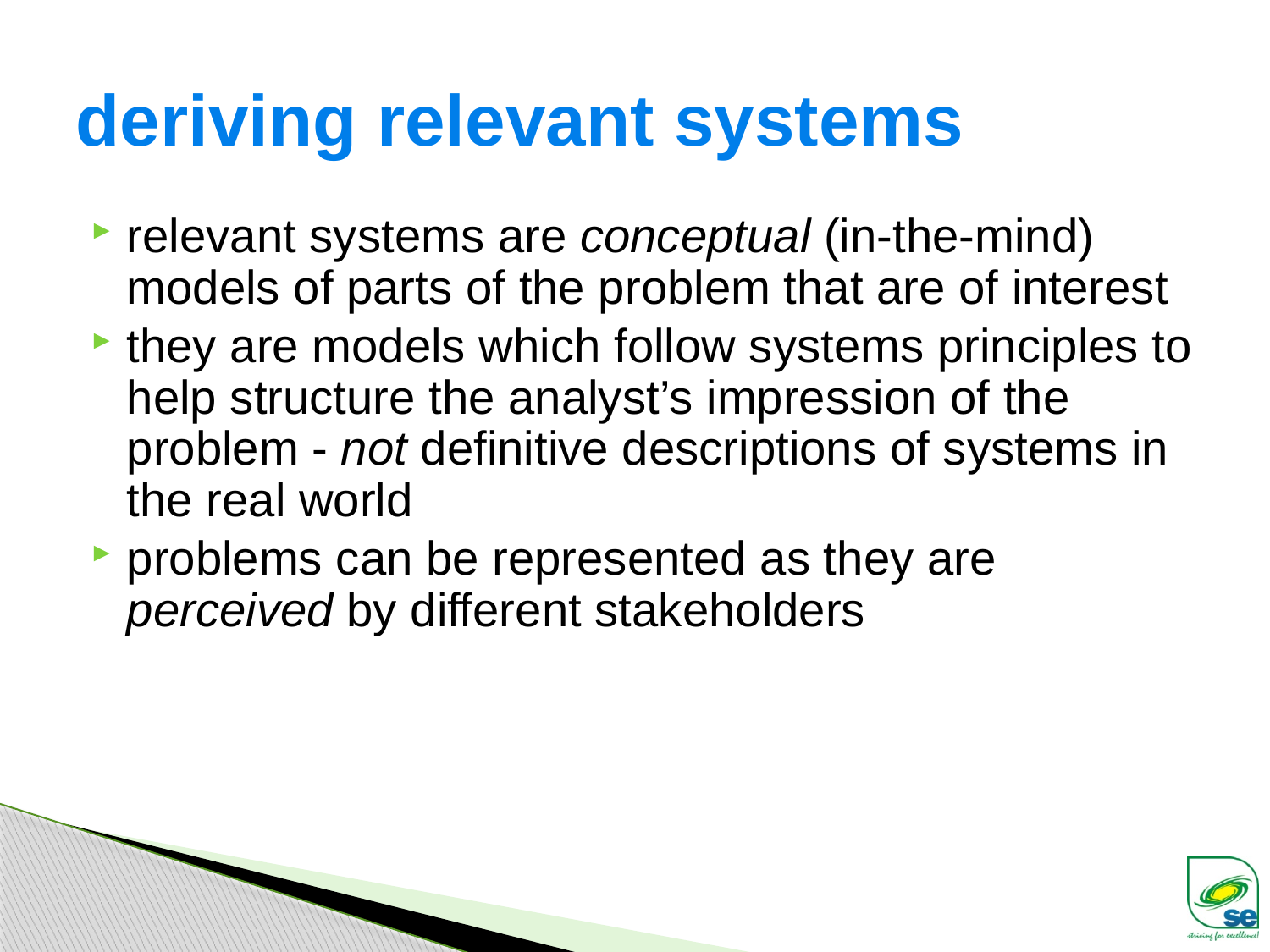

# deriving relevant systems
relevant systems are conceptual (in-the-mind) models of parts of the problem that are of interest
they are models which follow systems principles to help structure the analyst’s impression of the problem - not definitive descriptions of systems in the real world
problems can be represented as they are perceived by different stakeholders